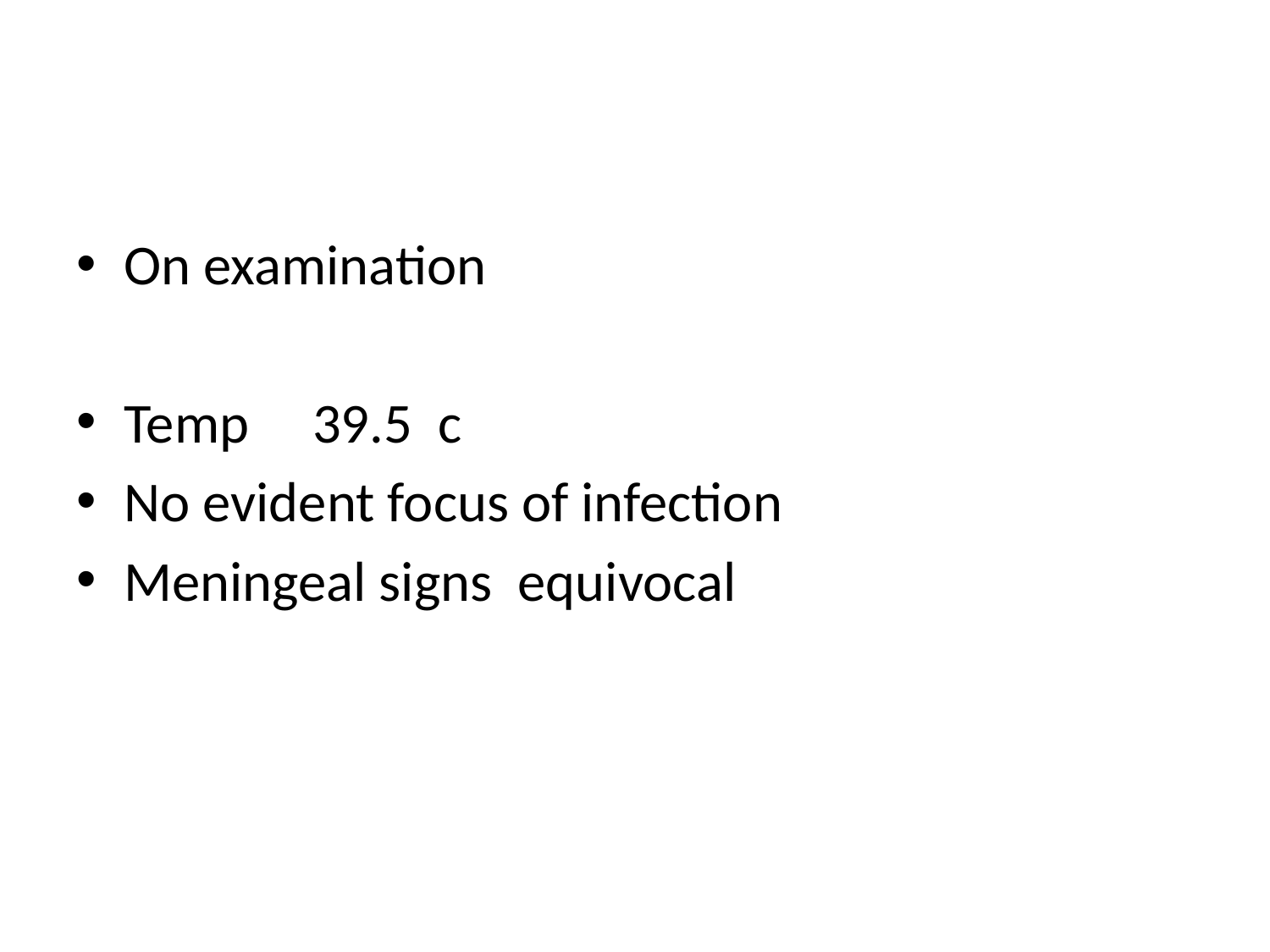

#
On examination

Temp     39.5  c
No evident focus of infection
Meningeal signs  equivocal